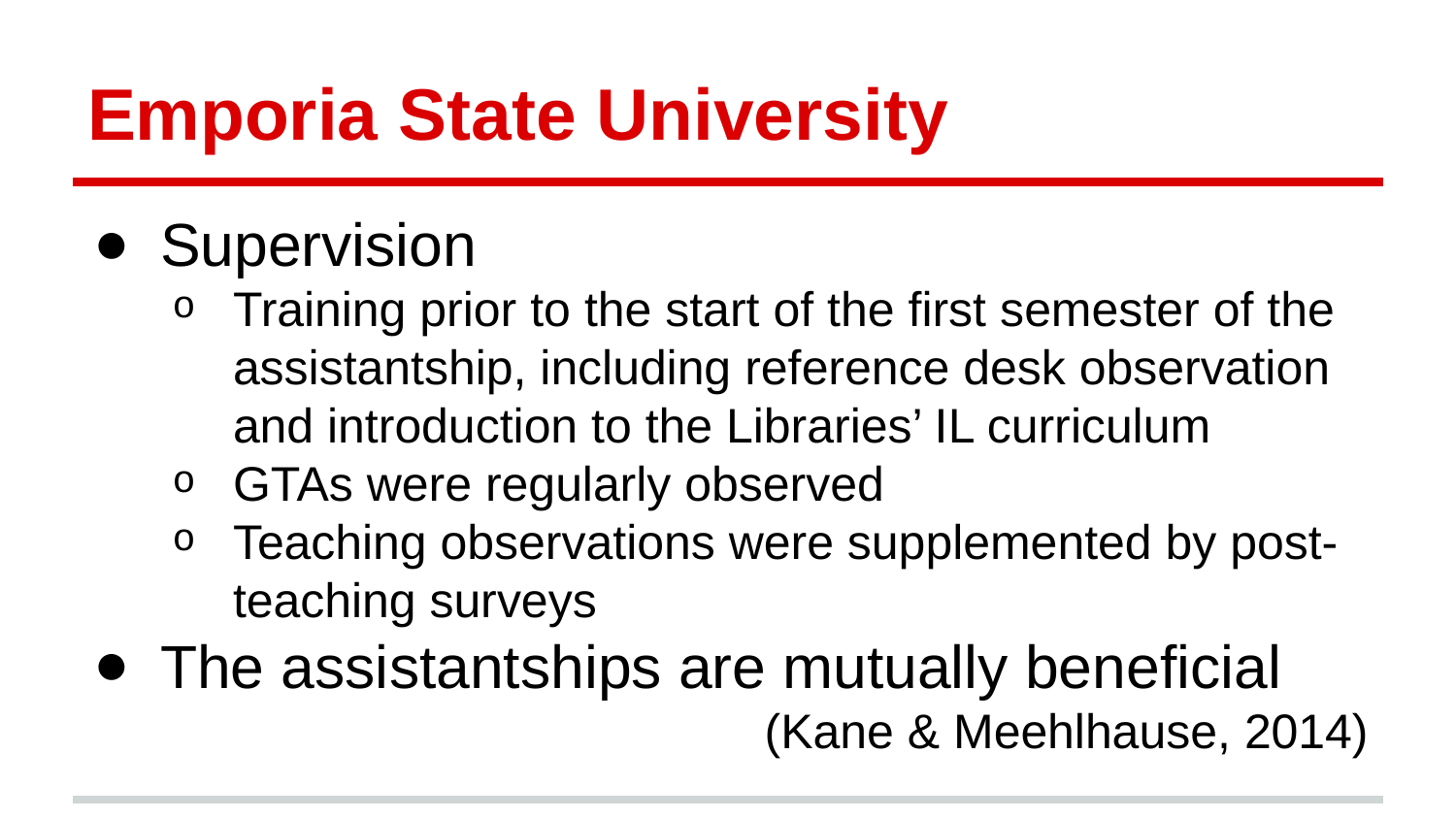

# Emporia State University
Supervision
Training prior to the start of the first semester of the assistantship, including reference desk observation and introduction to the Libraries’ IL curriculum
GTAs were regularly observed
Teaching observations were supplemented by post-teaching surveys
The assistantships are mutually beneficial
(Kane & Meehlhause, 2014)